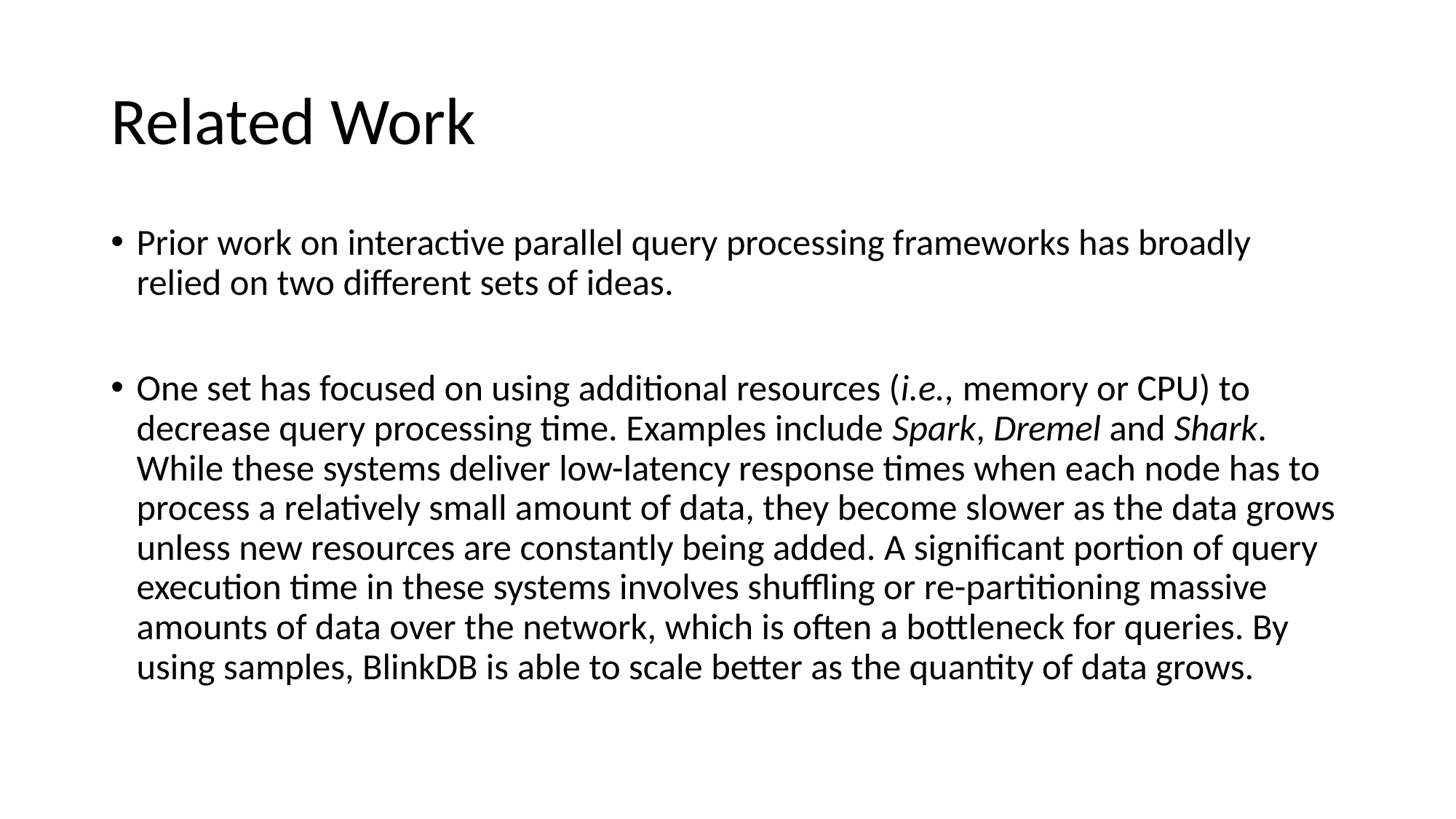

# Related Work
Prior work on interactive parallel query processing frameworks has broadly relied on two different sets of ideas.

One set has focused on using additional resources (i.e., memory or CPU) to decrease query processing time. Examples include Spark, Dremel and Shark. While these systems deliver low-latency response times when each node has to process a relatively small amount of data, they become slower as the data grows unless new resources are constantly being added. A significant portion of query execution time in these systems involves shuffling or re-partitioning massive amounts of data over the network, which is often a bottleneck for queries. By using samples, BlinkDB is able to scale better as the quantity of data grows.